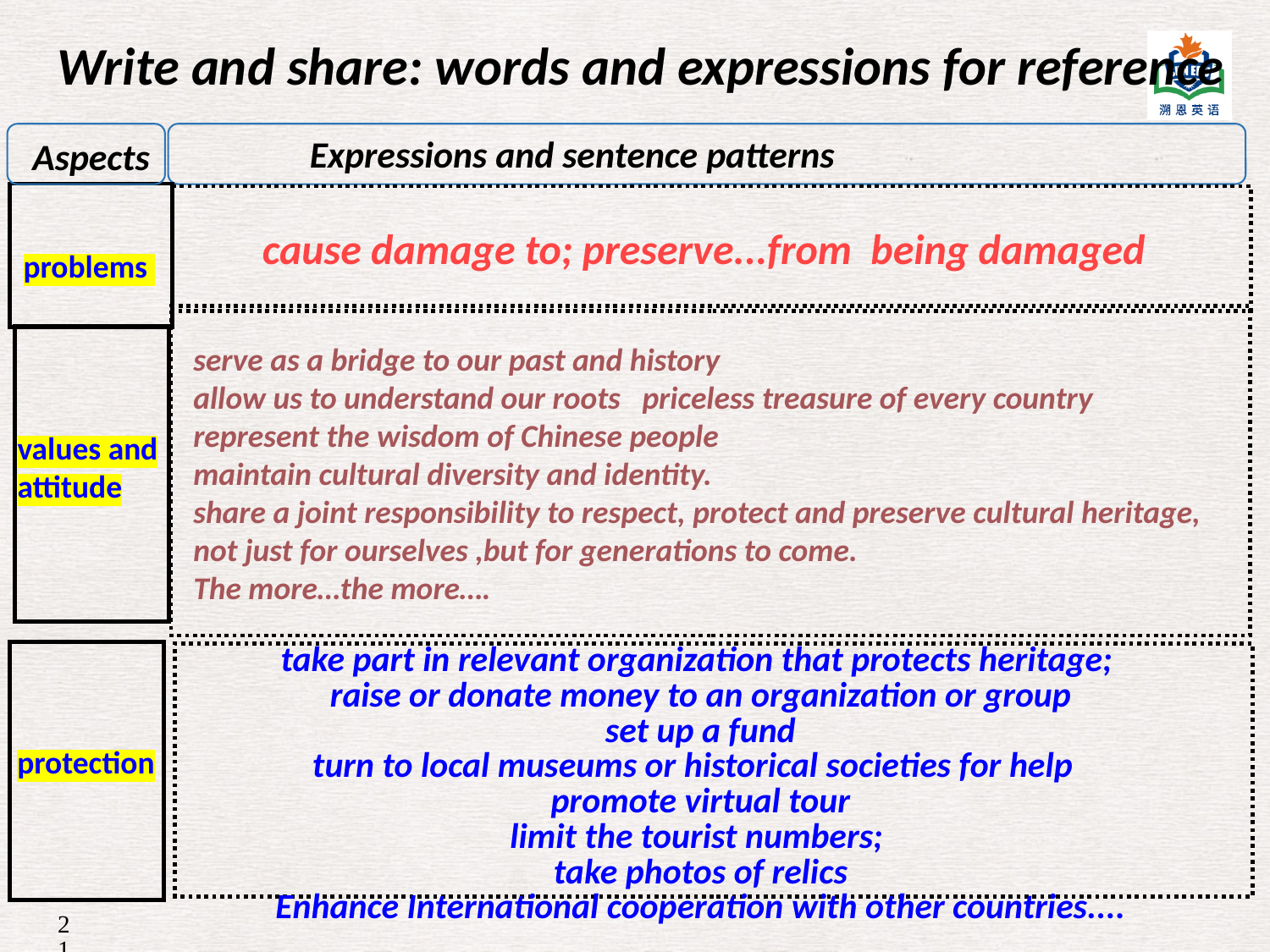

Write and share: words and expressions for reference

Expressions and sentence patterns
Aspects

cause damage to; preserve...from  being damaged
problems

serve as a bridge to our past and history
allow us to understand our roots   priceless treasure of every country
represent the wisdom of Chinese people
maintain cultural diversity and identity.
share a joint responsibility to respect, protect and preserve cultural heritage,  not just for ourselves ,but for generations to come.
The more…the more….
values and attitude
take part in relevant organization that protects heritage;
 raise or donate money to an organization or group
 set up a fund
turn to local museums or historical societies for help
 promote virtual tour
limit the tourist numbers;
 take photos of relics
 Enhance International cooperation with other countries....

protection